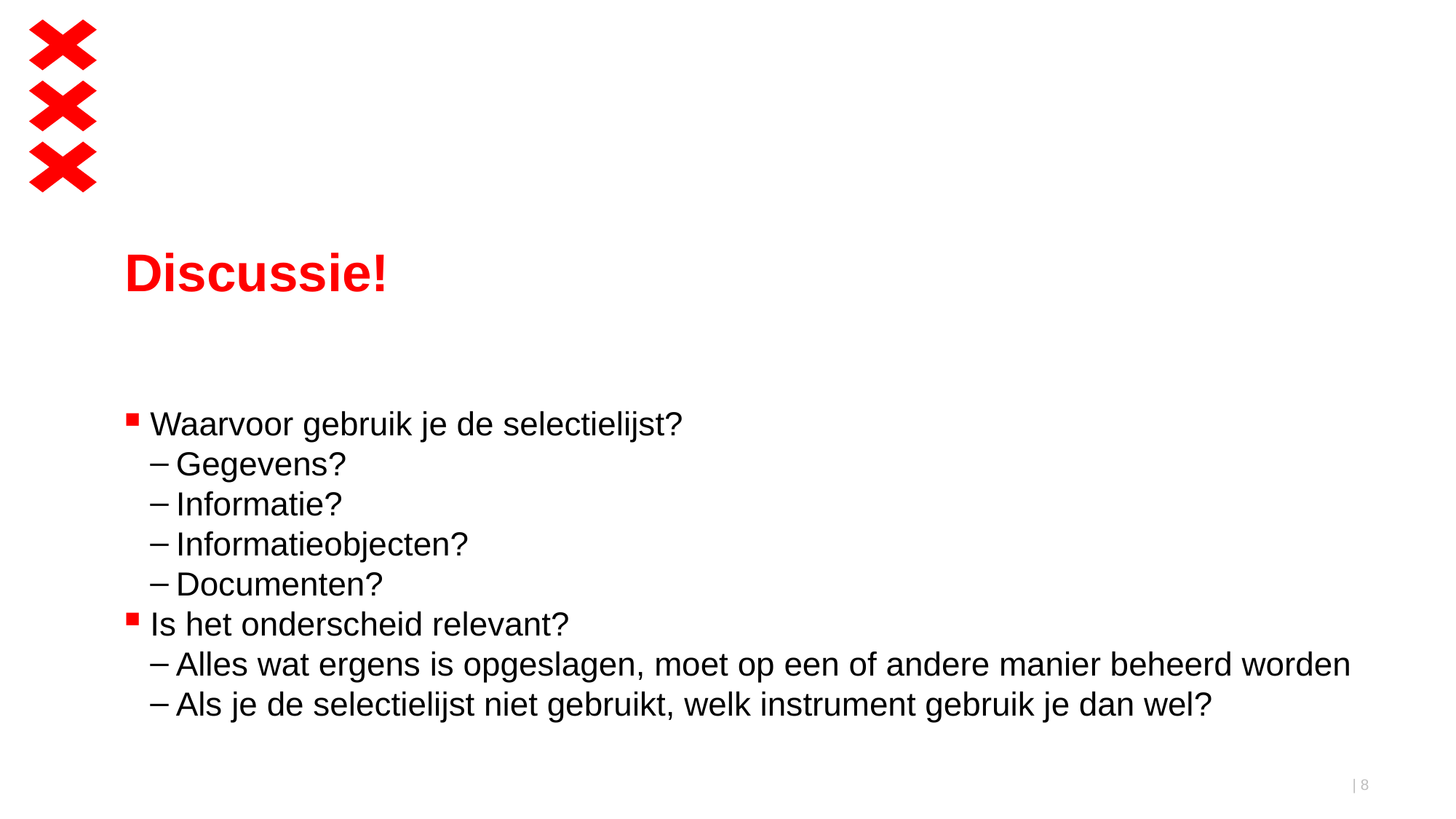

# Discussie!
Waarvoor gebruik je de selectielijst?
Gegevens?
Informatie?
Informatieobjecten?
Documenten?
Is het onderscheid relevant?
Alles wat ergens is opgeslagen, moet op een of andere manier beheerd worden
Als je de selectielijst niet gebruikt, welk instrument gebruik je dan wel?
| 8